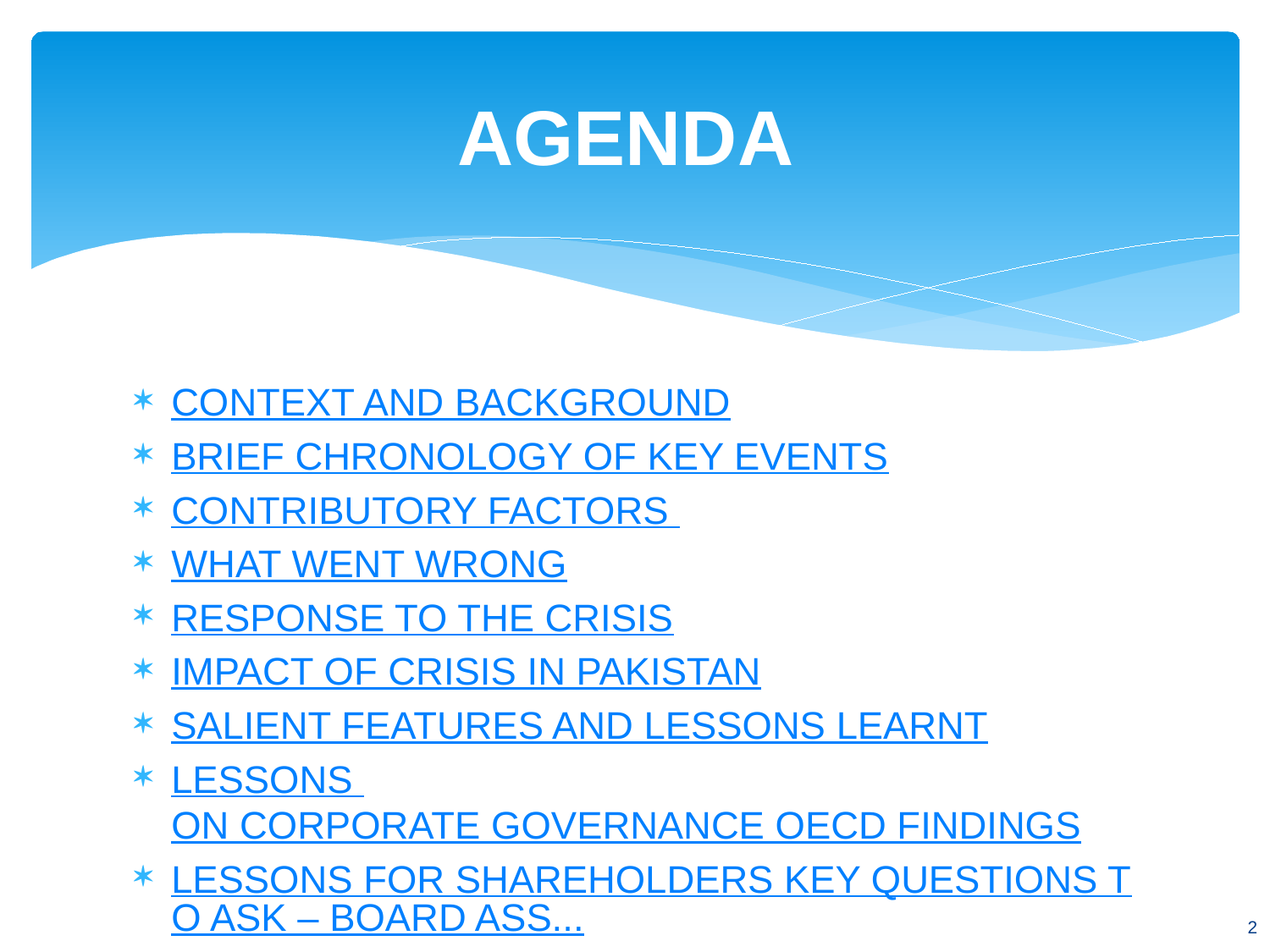

# AGENDA
CONTEXT AND BACKGROUND
BRIEF CHRONOLOGY OF KEY EVENTS
CONTRIBUTORY FACTORS
WHAT WENT WRONG
RESPONSE TO THE CRISIS
IMPACT OF CRISIS IN PAKISTAN
SALIENT FEATURES AND LESSONS LEARNT
LESSONS ON CORPORATE GOVERNANCE OECD FINDINGS
LESSONS FOR SHAREHOLDERS KEY QUESTIONS TO ASK – BOARD ASS...

2